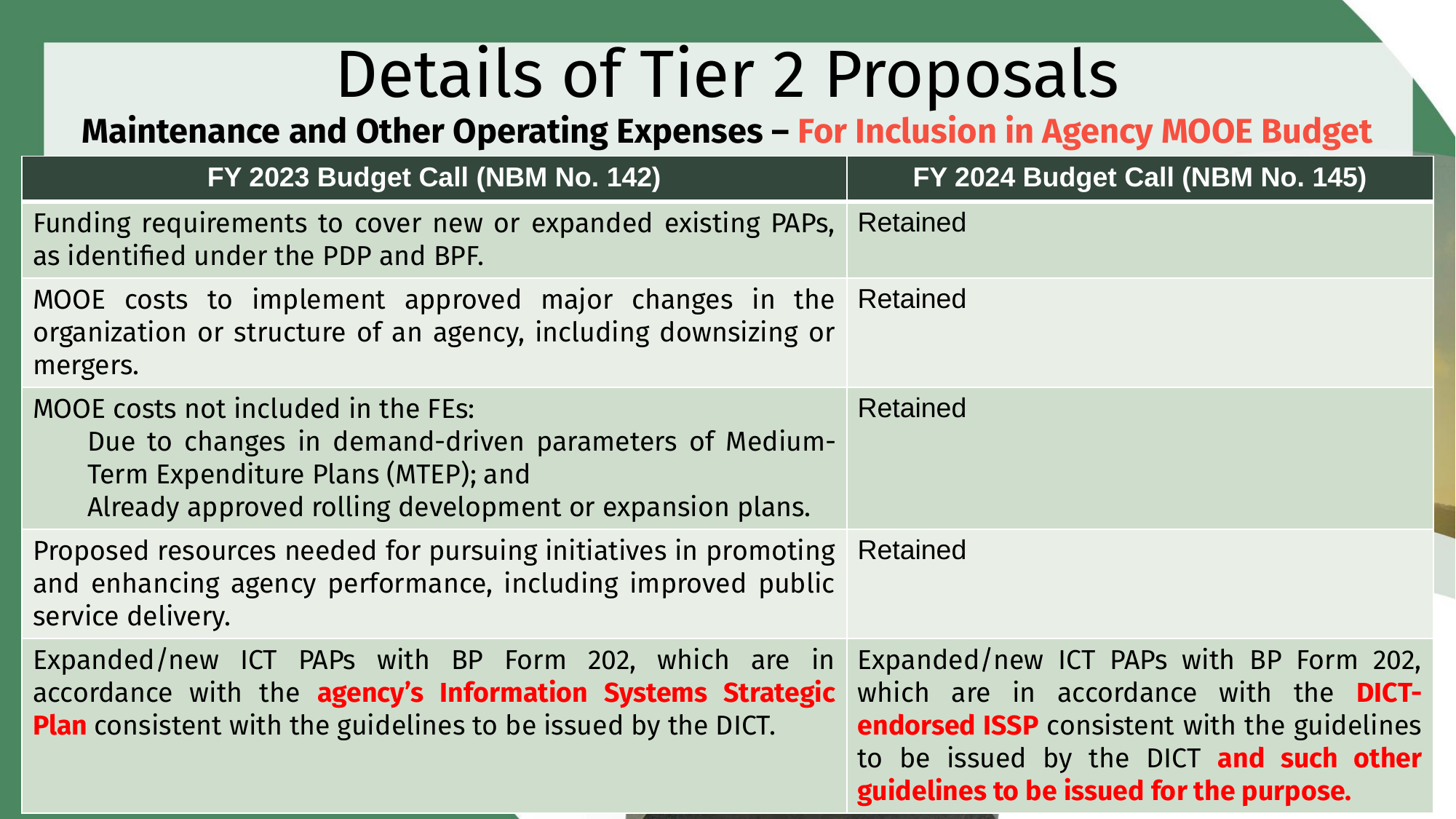

# Details of Tier 2 Proposals
Maintenance and Other Operating Expenses – For Inclusion in Agency MOOE Budget
| FY 2023 Budget Call (NBM No. 142) | FY 2024 Budget Call (NBM No. 145) |
| --- | --- |
| Funding requirements to cover new or expanded existing PAPs, as identified under the PDP and BPF. | Retained |
| MOOE costs to implement approved major changes in the organization or structure of an agency, including downsizing or mergers. | Retained |
| MOOE costs not included in the FEs: Due to changes in demand-driven parameters of Medium-Term Expenditure Plans (MTEP); and Already approved rolling development or expansion plans. | Retained |
| Proposed resources needed for pursuing initiatives in promoting and enhancing agency performance, including improved public service delivery. | Retained |
| Expanded/new ICT PAPs with BP Form 202, which are in accordance with the agency’s Information Systems Strategic Plan consistent with the guidelines to be issued by the DICT. | Expanded/new ICT PAPs with BP Form 202, which are in accordance with the DICT-endorsed ISSP consistent with the guidelines to be issued by the DICT and such other guidelines to be issued for the purpose. |